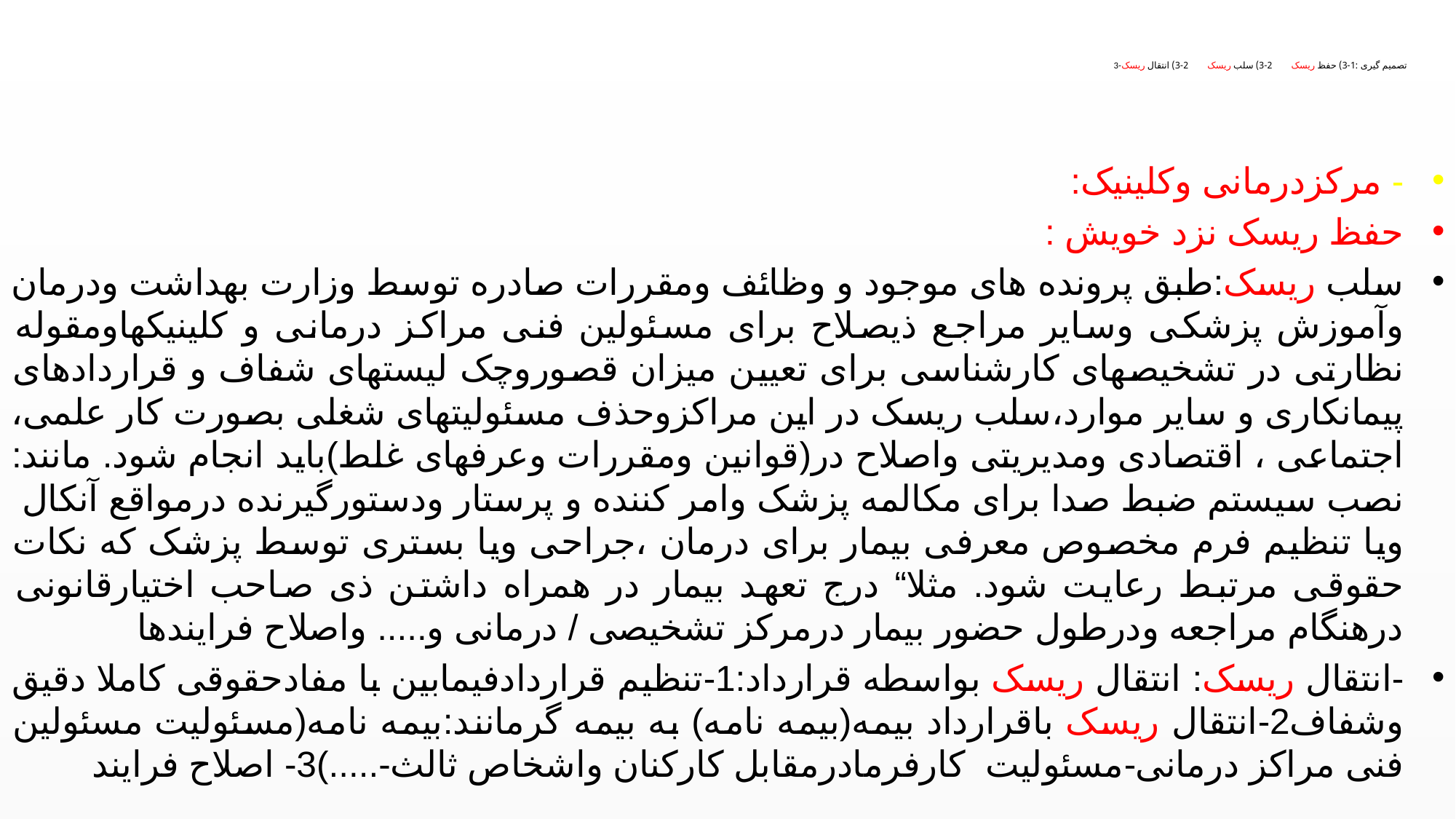

# 3-تصمیم گیری :1-3) حفظ ریسک        2-3) سلب ریسک        2-3) انتقال ریسک

- مرکزدرمانی وکلینیک:
حفظ ریسک نزد خویش :
سلب ریسک:طبق پرونده های موجود و وظائف ومقررات صادره توسط وزارت بهداشت ودرمان وآموزش پزشکی وسایر مراجع ذیصلاح برای مسئولین فنی مراکز درمانی و کلینیکهاومقوله نظارتی در تشخیصهای کارشناسی برای تعیین میزان قصوروچک لیستهای شفاف و قراردادهای پیمانکاری و سایر موارد،سلب ریسک در این مراکزوحذف مسئولیتهای شغلی بصورت کار علمی، اجتماعی ، اقتصادی ومدیریتی واصلاح در(قوانین ومقررات وعرفهای غلط)باید انجام شود. مانند: نصب سیستم ضبط صدا برای مکالمه پزشک وامر کننده و پرستار ودستورگیرنده درمواقع آنکال  ویا تنظیم فرم مخصوص معرفی بیمار برای درمان ،جراحی ویا بستری توسط پزشک که نکات حقوقی مرتبط رعایت شود. مثلا“ درج تعهد بیمار در همراه داشتن ذی صاحب اختیارقانونی درهنگام مراجعه ودرطول حضور بیمار درمرکز تشخیصی / درمانی و..... واصلاح فرایندها
-انتقال ریسک: انتقال ریسک بواسطه قرارداد:1-تنظیم قراردادفیمابین با مفادحقوقی کاملا دقیق وشفاف2-انتقال ریسک باقرارداد بیمه(بیمه نامه) به بیمه گرمانند:بیمه نامه(مسئولیت مسئولین فنی مراکز درمانی-مسئولیت  کارفرمادرمقابل کارکنان واشخاص ثالث-.....)3- اصلاح فرایند